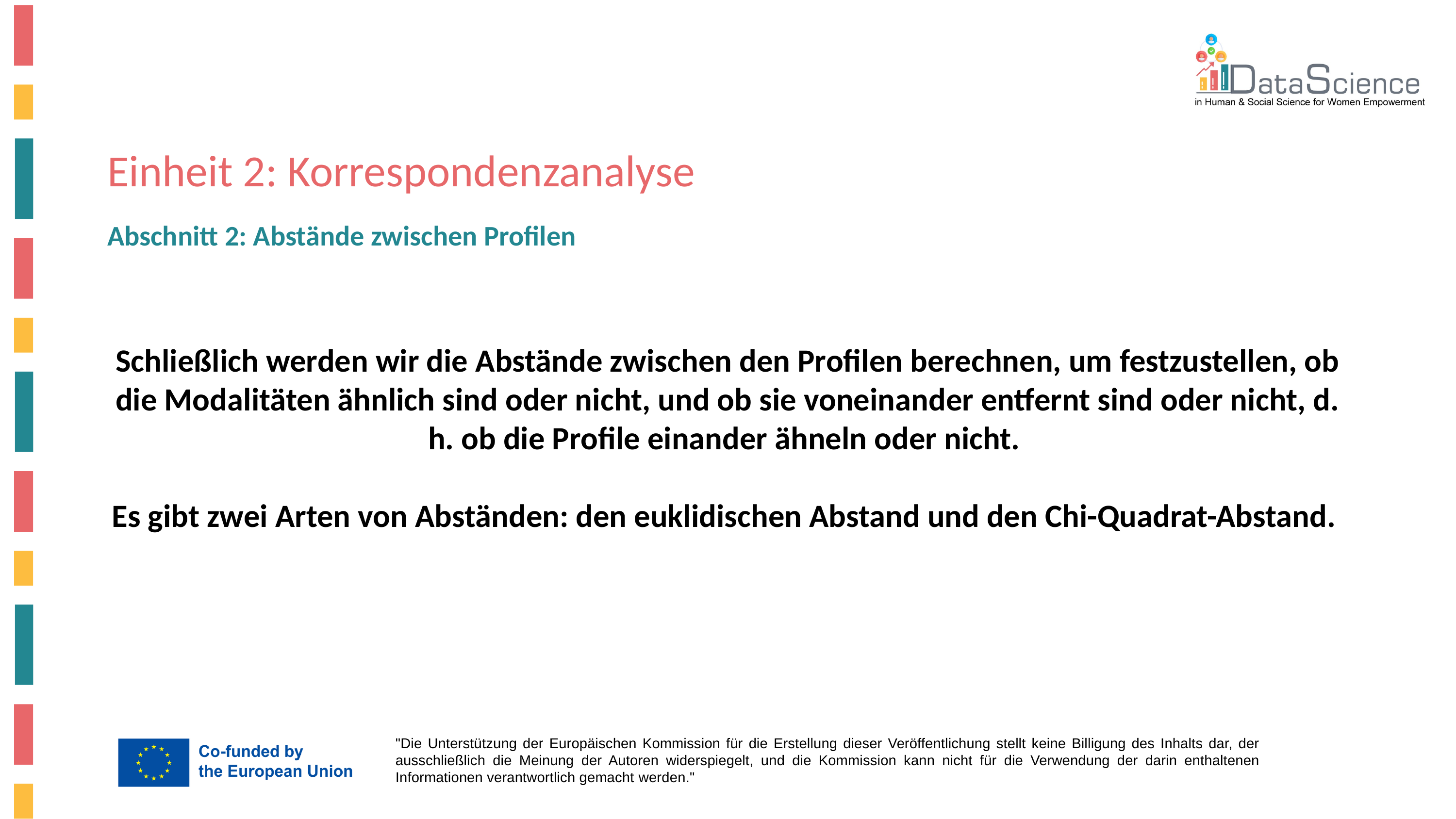

# Einheit 2: Korrespondenzanalyse

Abschnitt 2: Abstände zwischen Profilen

Schließlich werden wir die Abstände zwischen den Profilen berechnen, um festzustellen, ob die Modalitäten ähnlich sind oder nicht, und ob sie voneinander entfernt sind oder nicht, d. h. ob die Profile einander ähneln oder nicht.

Es gibt zwei Arten von Abständen: den euklidischen Abstand und den Chi-Quadrat-Abstand.